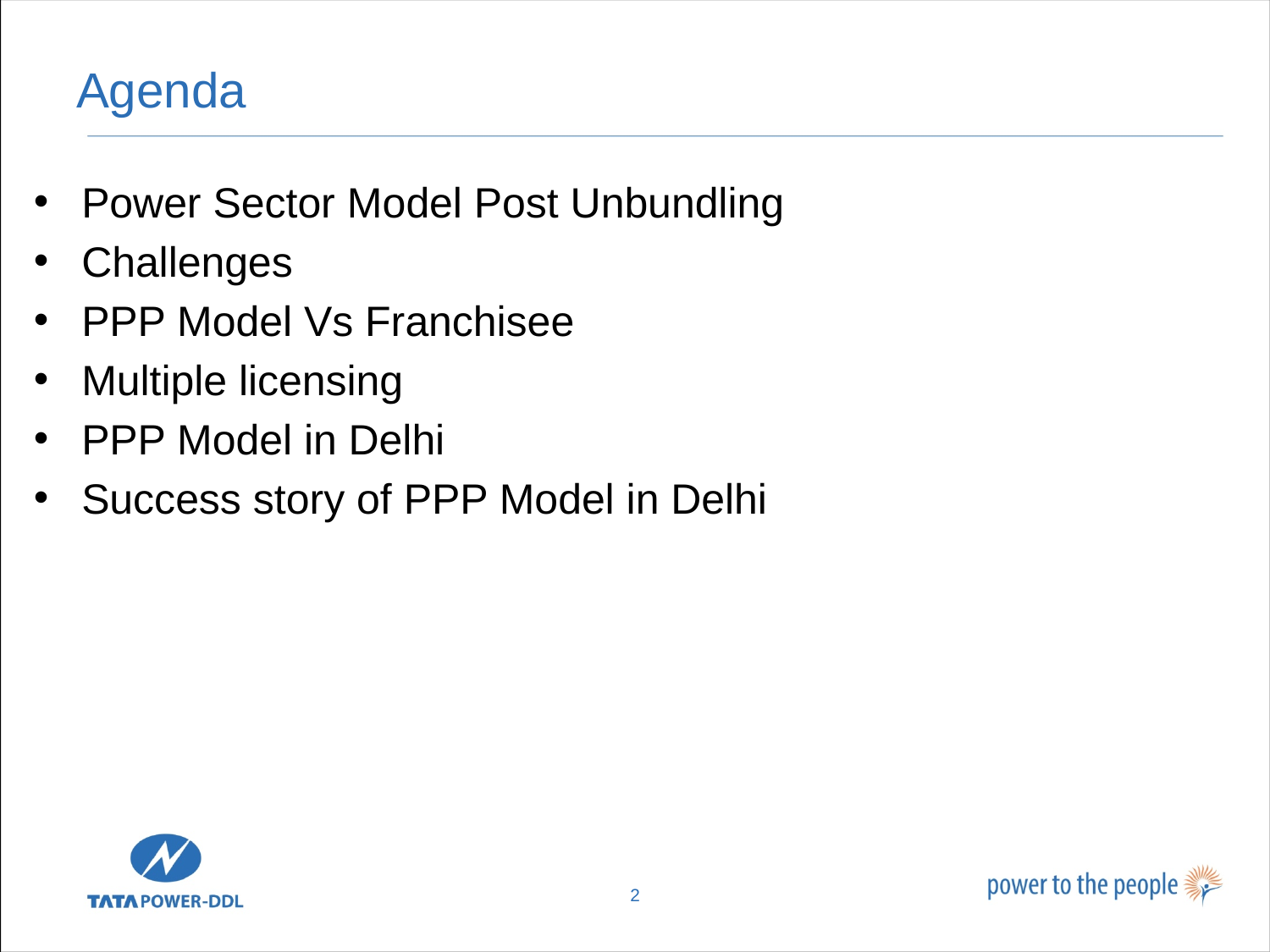

# Agenda
Power Sector Model Post Unbundling
Challenges
PPP Model Vs Franchisee
Multiple licensing
PPP Model in Delhi
Success story of PPP Model in Delhi

2